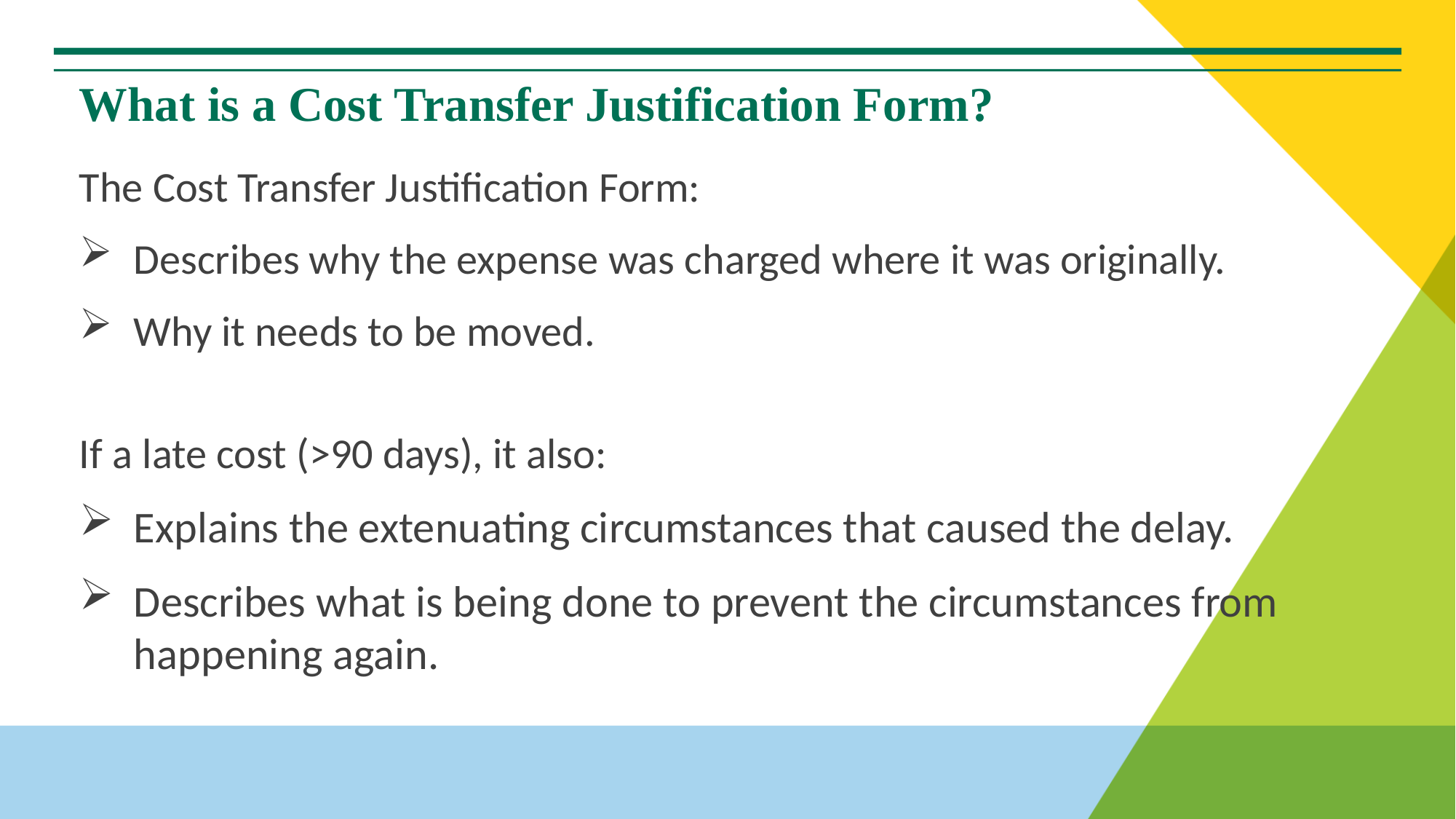

# What is a Cost Transfer Justification Form?
The Cost Transfer Justification Form:
Describes why the expense was charged where it was originally.
Why it needs to be moved.
If a late cost (>90 days), it also:
Explains the extenuating circumstances that caused the delay.
Describes what is being done to prevent the circumstances from happening again.